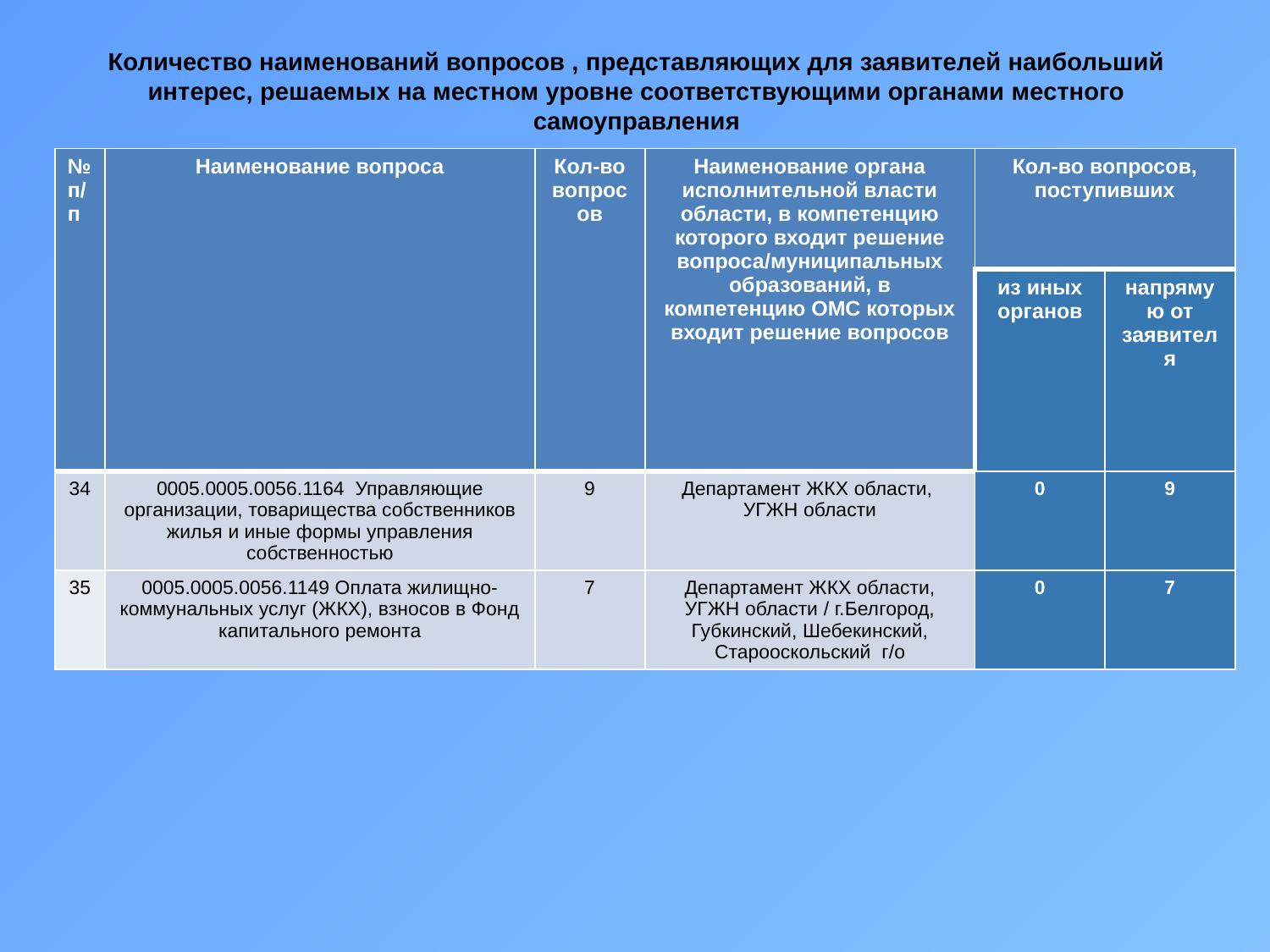

Количество наименований вопросов , представляющих для заявителей наибольший интерес, решаемых на местном уровне соответствующими органами местного самоуправления
| № п/п | Наименование вопроса | Кол-во вопросов | Наименование органа исполнительной власти области, в компетенцию которого входит решение вопроса/муниципальных образований, в компетенцию ОМС которых входит решение вопросов | Кол-во вопросов, поступивших |  |
| --- | --- | --- | --- | --- | --- |
|  |  |  |  | из иных органов | напрямую от заявителя |
| 34 | 0005.0005.0056.1164 Управляющие организации, товарищества собственников жилья и иные формы управления собственностью | 9 | Департамент ЖКХ области, УГЖН области | 0 | 9 |
| 35 | 0005.0005.0056.1149 Оплата жилищно-коммунальных услуг (ЖКХ), взносов в Фонд капитального ремонта | 7 | Департамент ЖКХ области, УГЖН области / г.Белгород, Губкинский, Шебекинский, Старооскольский г/о | 0 | 7 |